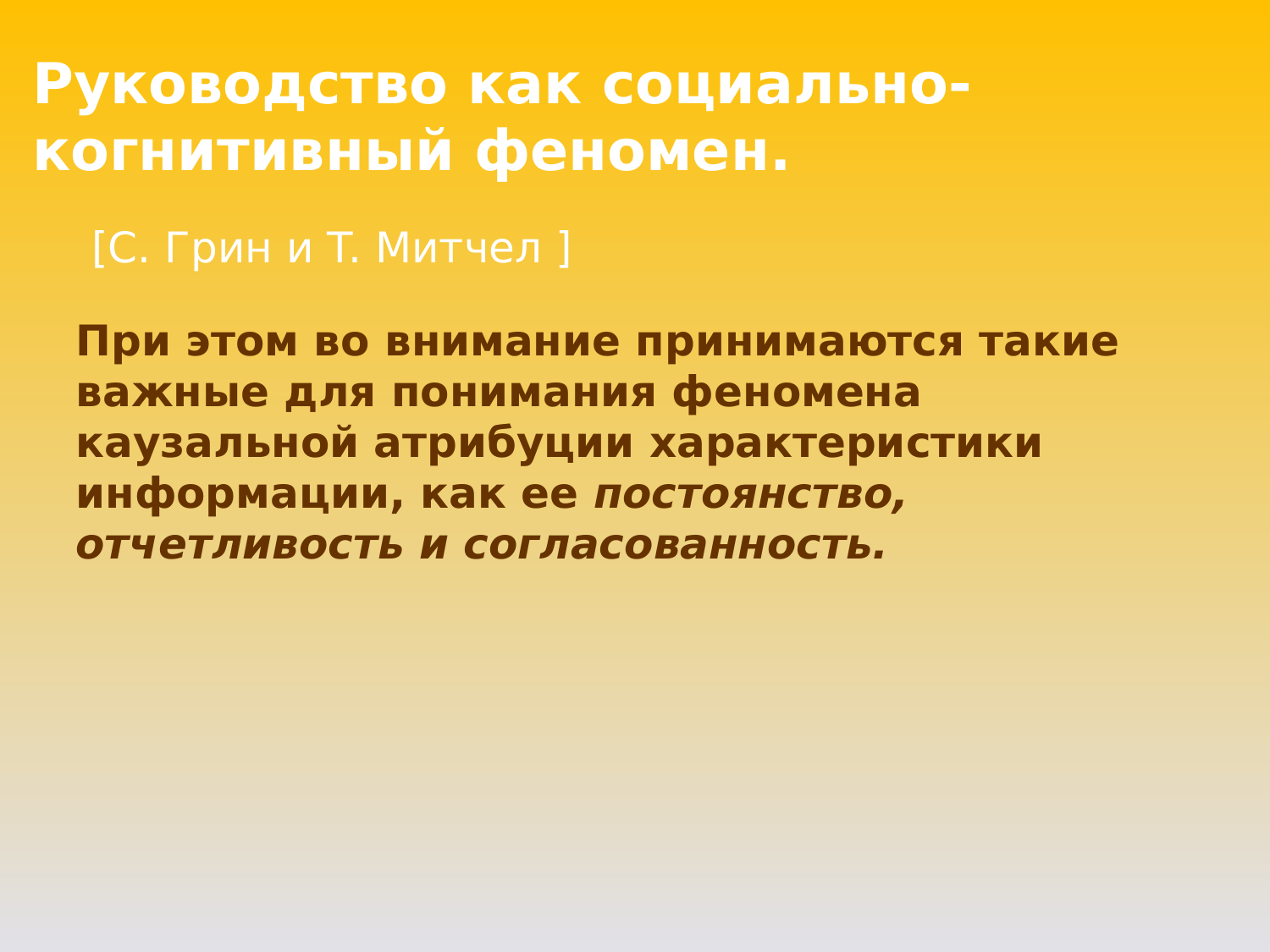

Руководство как социaльно-когнитивный фeномен.

[C. Грин и T. Митчел ]
При этом во внимание принимаются такие важные для понимания феномена каузальной атрибуции характеристики информации, как ее постоянство, отчетливость и согласованность.